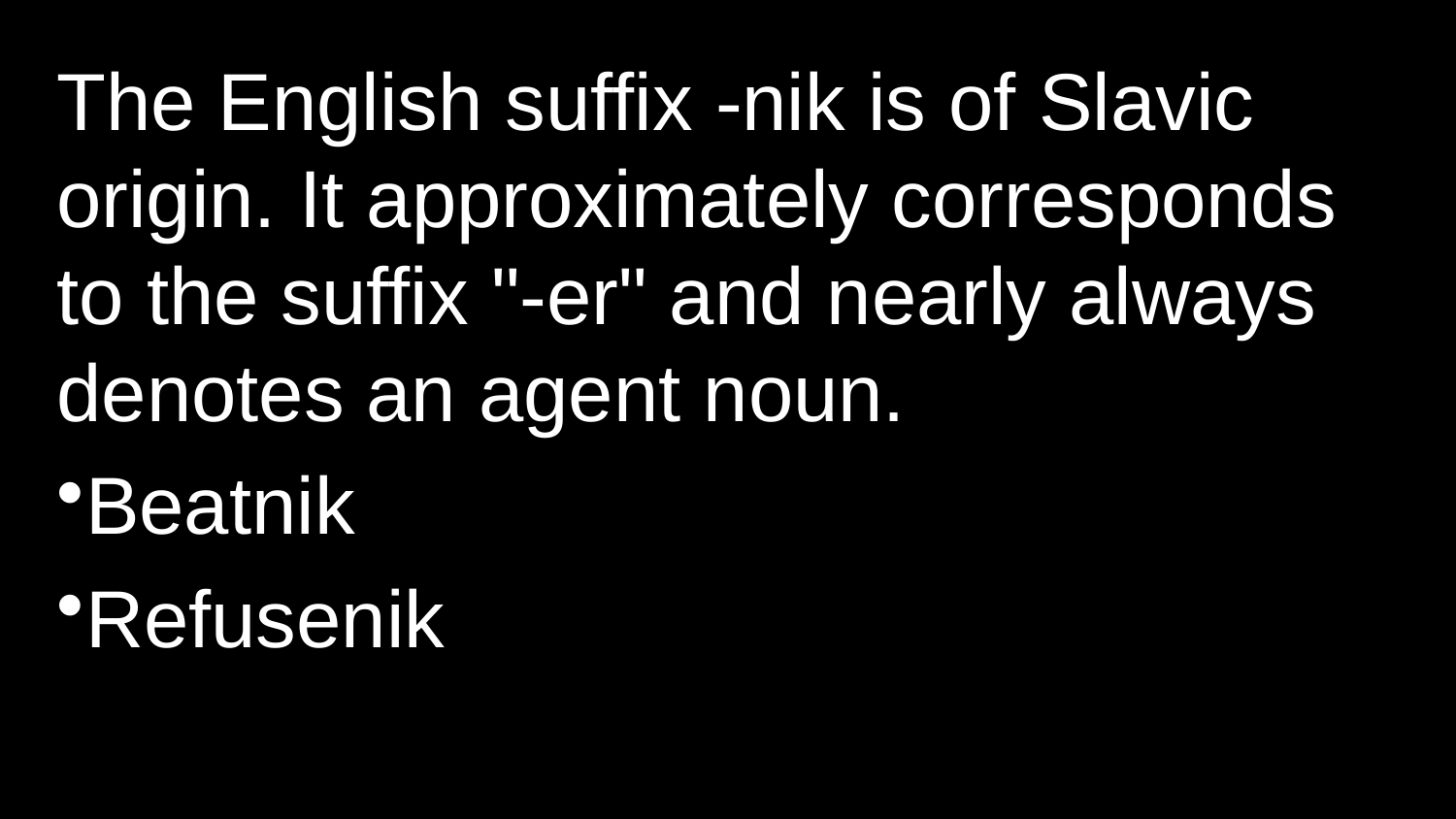

The English suffix -nik is of Slavic origin. It approximately corresponds to the suffix "-er" and nearly always denotes an agent noun.
Beatnik
Refusenik